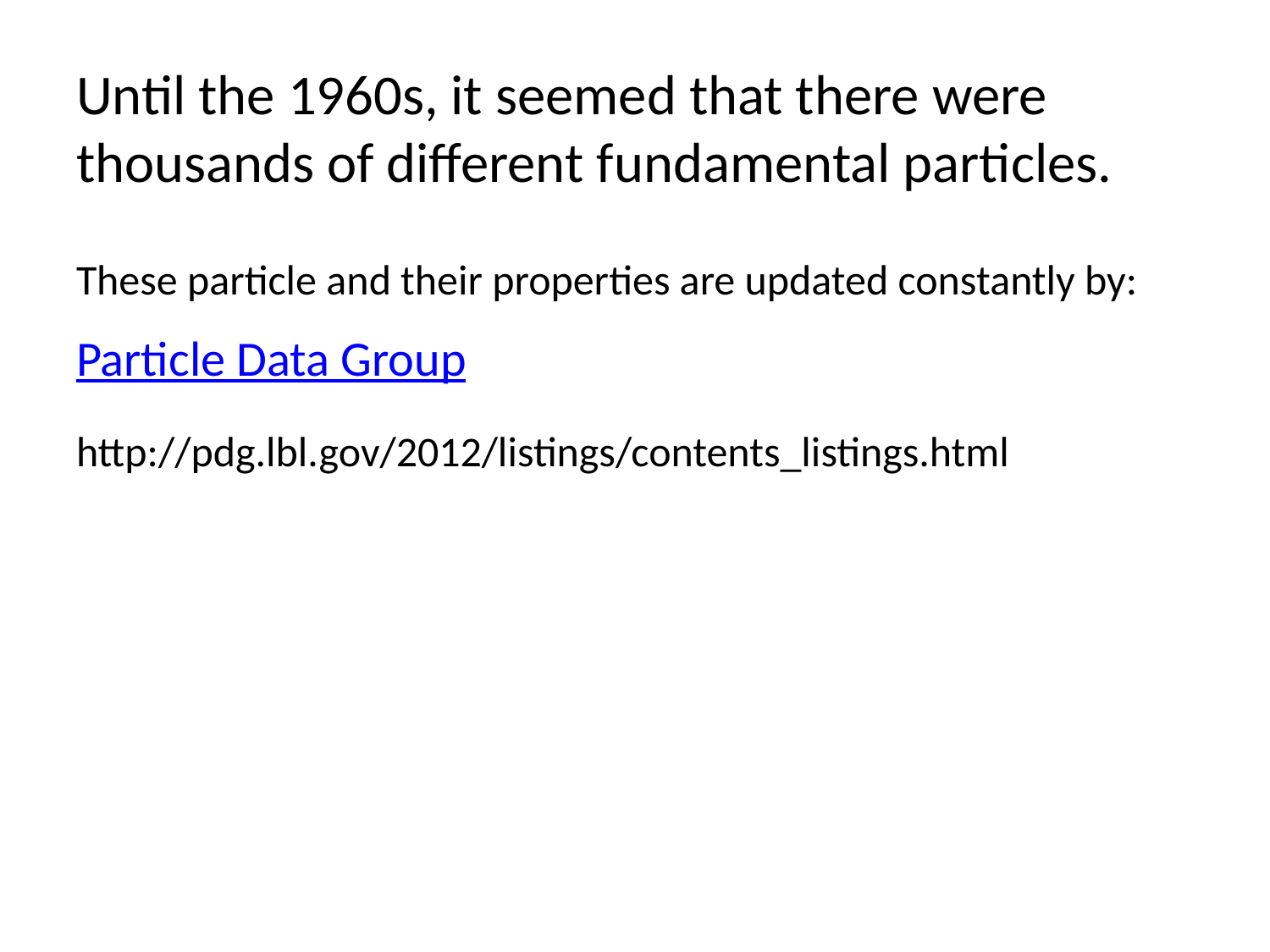

Until the 1960s, it seemed that there were thousands of different fundamental particles.

These particle and their properties are updated constantly by:

Particle Data Group

http://pdg.lbl.gov/2012/listings/contents_listings.html